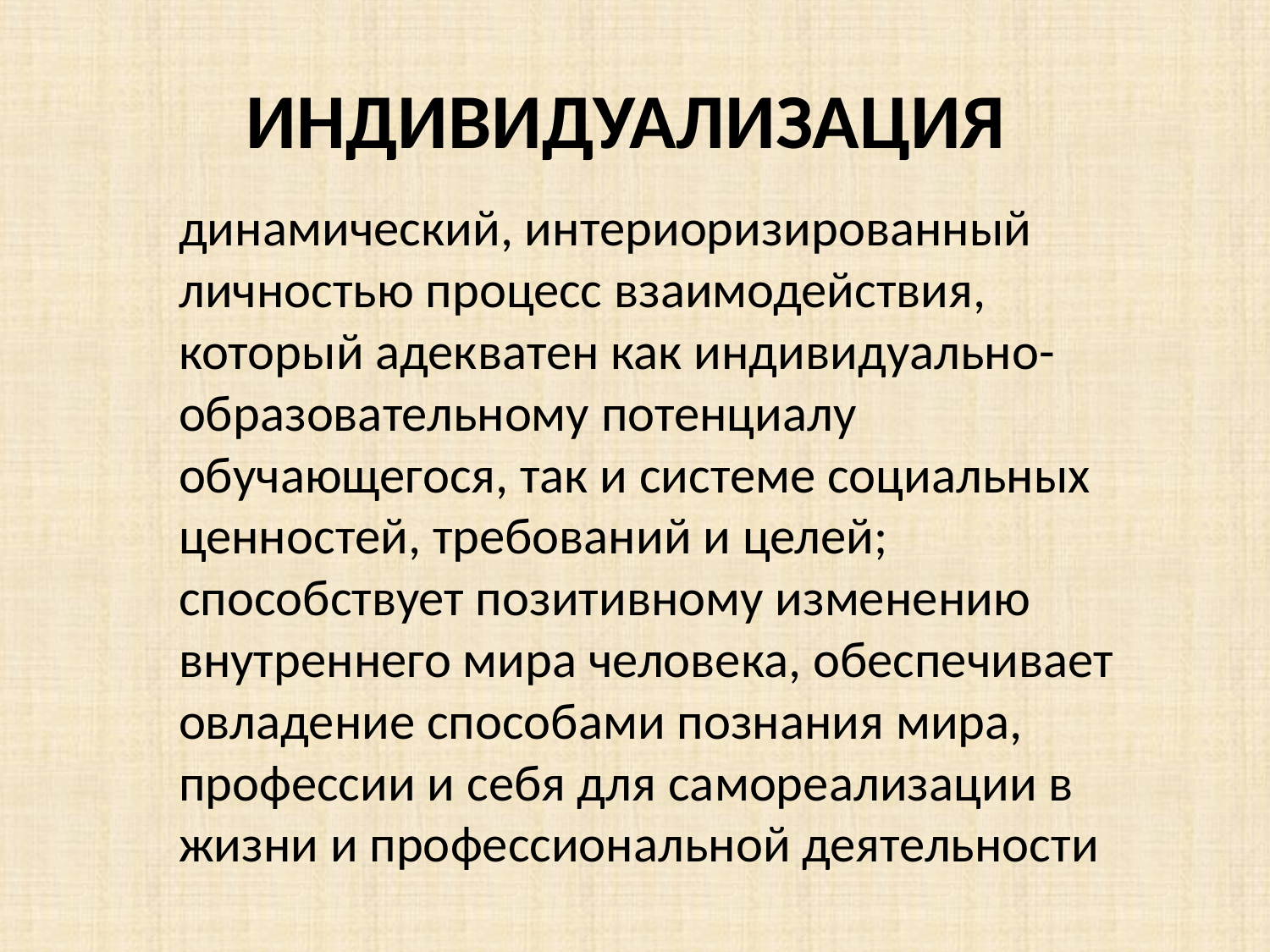

# ИНДИВИДУАЛИЗАЦИЯ
динамический, интериоризированный личностью процесс взаимодействия, который адекватен как индивидуально-образовательному потенциалу обучающегося, так и системе социальных ценностей, требований и целей; способствует позитивному изменению внутреннего мира человека, обеспечивает овладение способами познания мира, профессии и себя для самореализации в жизни и профессиональной деятельности